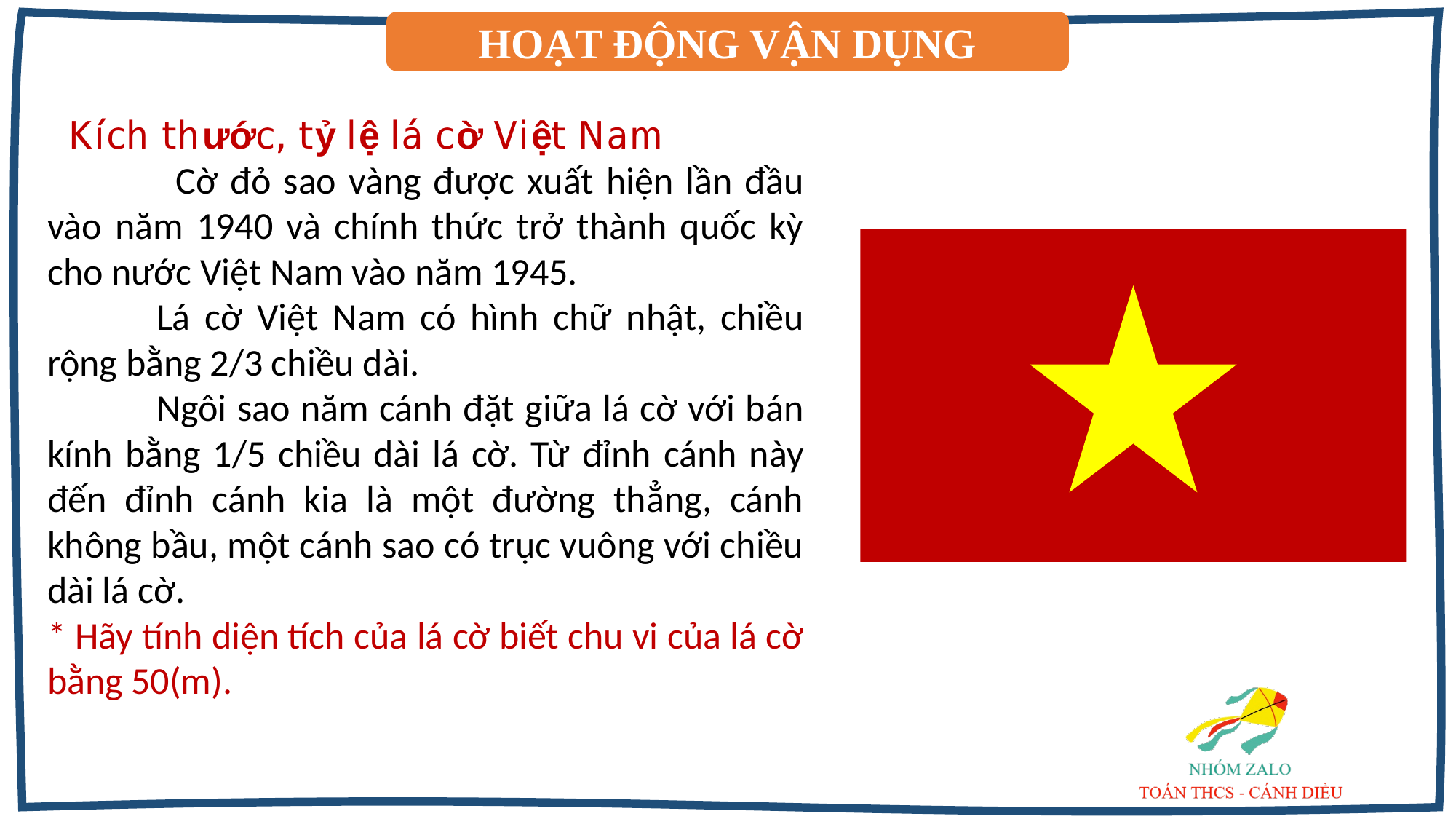

HOẠT ĐỘNG VẬN DỤNG
  Kích thước, tỷ lệ lá cờ Việt Nam
     	Cờ đỏ sao vàng được xuất hiện lần đầu vào năm 1940 và chính thức trở thành quốc kỳ cho nước Việt Nam vào năm 1945.
	Lá cờ Việt Nam có hình chữ nhật, chiều rộng bằng 2/3 chiều dài.
	Ngôi sao năm cánh đặt giữa lá cờ với bán kính bằng 1/5 chiều dài lá cờ. Từ đỉnh cánh này đến đỉnh cánh kia là một đường thẳng, cánh không bầu, một cánh sao có trục vuông với chiều dài lá cờ.
* Hãy tính diện tích của lá cờ biết chu vi của lá cờ bằng 50(m).